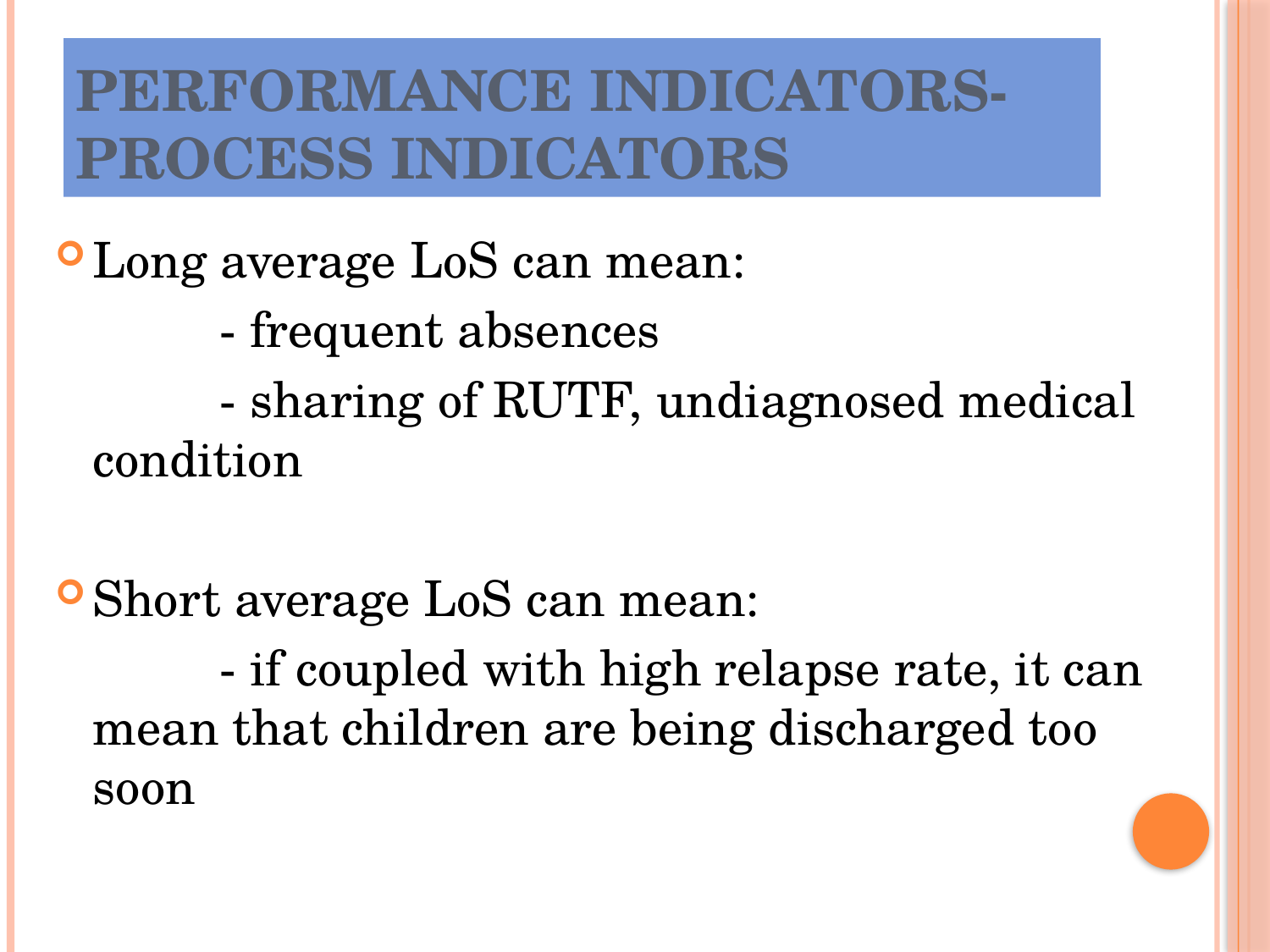

# Performance indicators- process indicators
Long average LoS can mean:
		- frequent absences
		- sharing of RUTF, undiagnosed medical condition

Short average LoS can mean:
		- if coupled with high relapse rate, it can mean that children are being discharged too soon